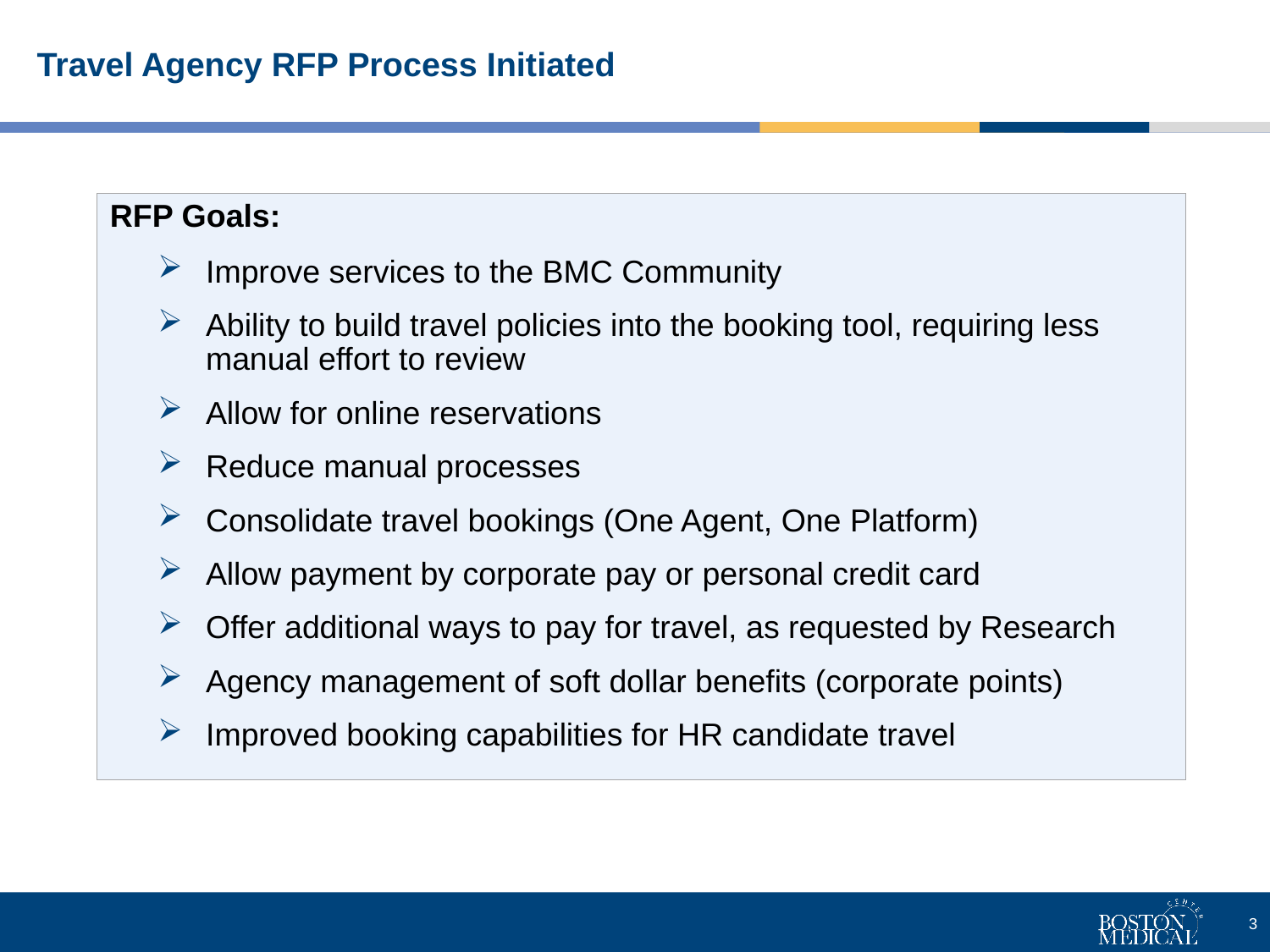

# Travel Agency RFP Process Initiated
RFP Goals:
Improve services to the BMC Community
Ability to build travel policies into the booking tool, requiring less manual effort to review
Allow for online reservations
Reduce manual processes
Consolidate travel bookings (One Agent, One Platform)
Allow payment by corporate pay or personal credit card
Offer additional ways to pay for travel, as requested by Research
Agency management of soft dollar benefits (corporate points)
Improved booking capabilities for HR candidate travel